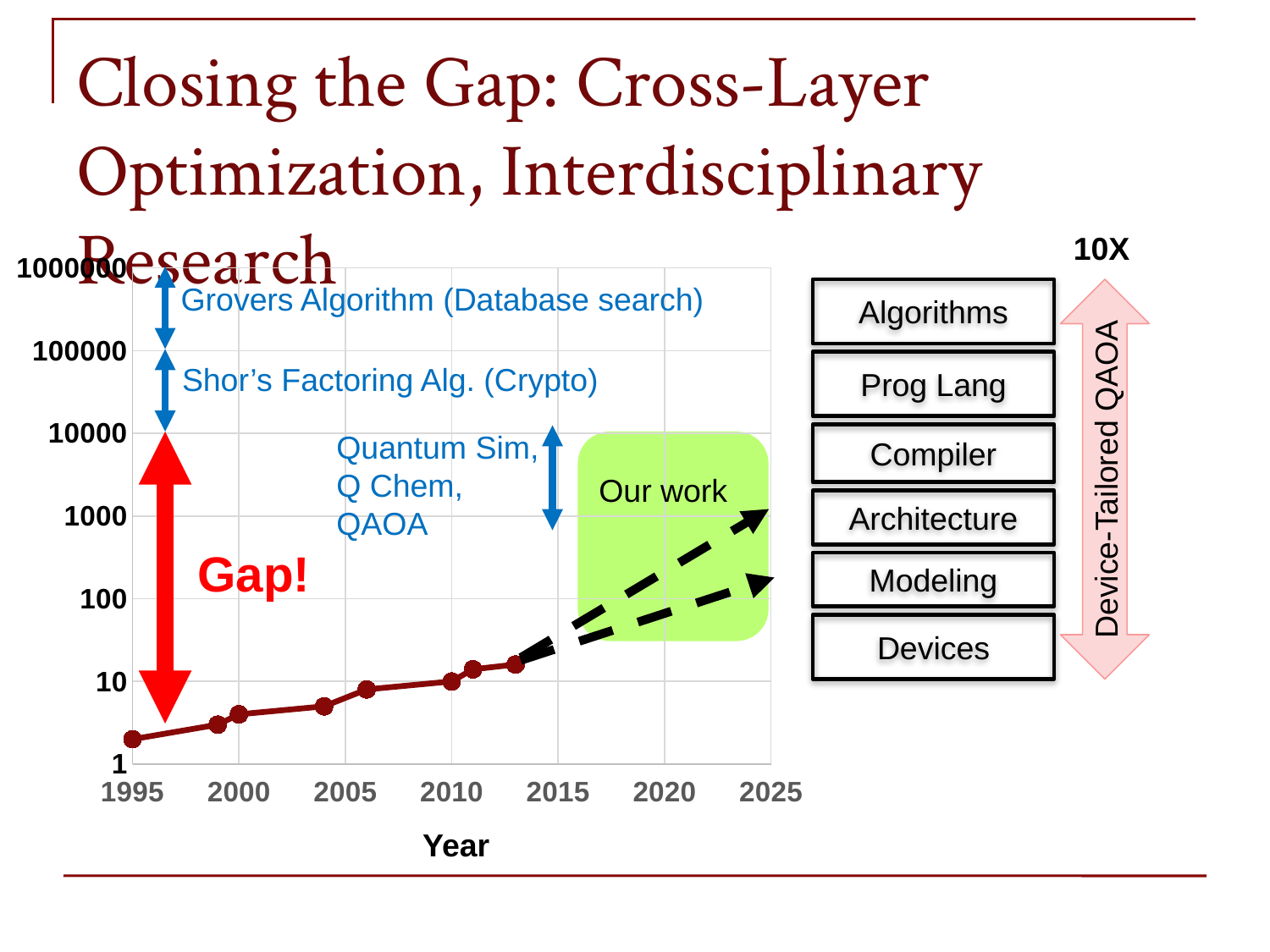

# Closing the Gap: Cross-Layer Optimization, Interdisciplinary Research
10X

### Chart

| Category |  |
|---|---|
Grovers Algorithm (Database search)
Algorithms
Prog Lang
Compiler
Architecture
Modeling
Devices
Device-Tailored QAOA
Shor’s Factoring Alg. (Crypto)
Quantum Sim, Q Chem, QAOA

Our work
Gap!
Year